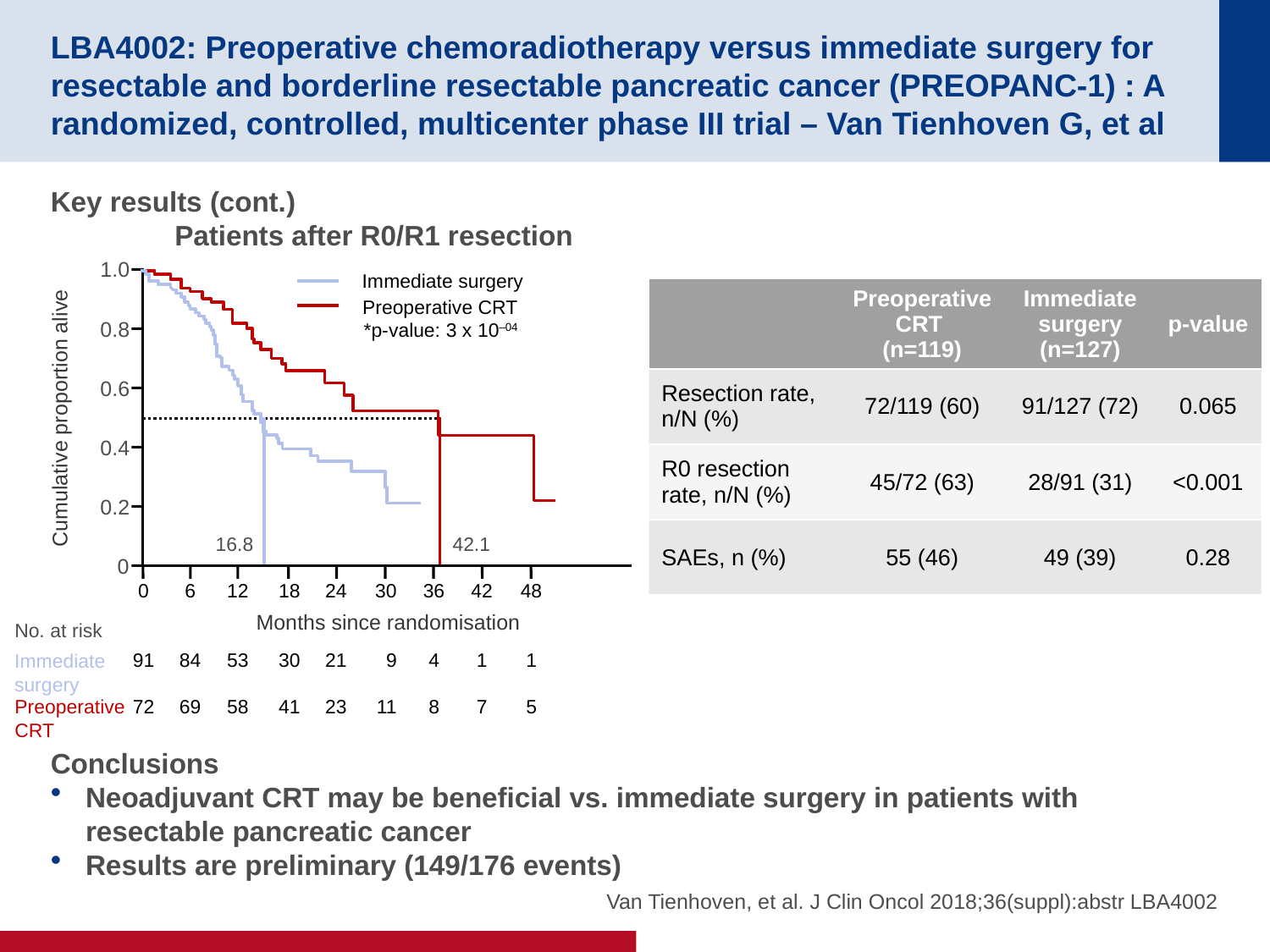

# LBA4002: Preoperative chemoradiotherapy versus immediate surgery for resectable and borderline resectable pancreatic cancer (PREOPANC-1) : A randomized, controlled, multicenter phase III trial – Van Tienhoven G, et al
Key results (cont.)

Conclusions
Neoadjuvant CRT may be beneficial vs. immediate surgery in patients with resectable pancreatic cancer
Results are preliminary (149/176 events)

Patients after R0/R1 resection
1.0

0.8
0.6
Cumulative proportion alive
0.4
0.2
0
0

91

72
6

84

69
12

53

58
18

30

41
24

21

23
30

9

11
36

4

8
42

1

7
48

1

5
Months since randomisation
Immediate surgery
Preoperative CRT
*p-value: 3 x 10–04
16.8
42.1
No. at risk
Immediate
surgery
Preoperative
CRT

|  | Preoperative CRT (n=119) | Immediate surgery (n=127) | p-value |
| --- | --- | --- | --- |
| Resection rate, n/N (%) | 72/119 (60) | 91/127 (72) | 0.065 |
| R0 resection rate, n/N (%) | 45/72 (63) | 28/91 (31) | <0.001 |
| SAEs, n (%) | 55 (46) | 49 (39) | 0.28 |
Van Tienhoven, et al. J Clin Oncol 2018;36(suppl):abstr LBA4002